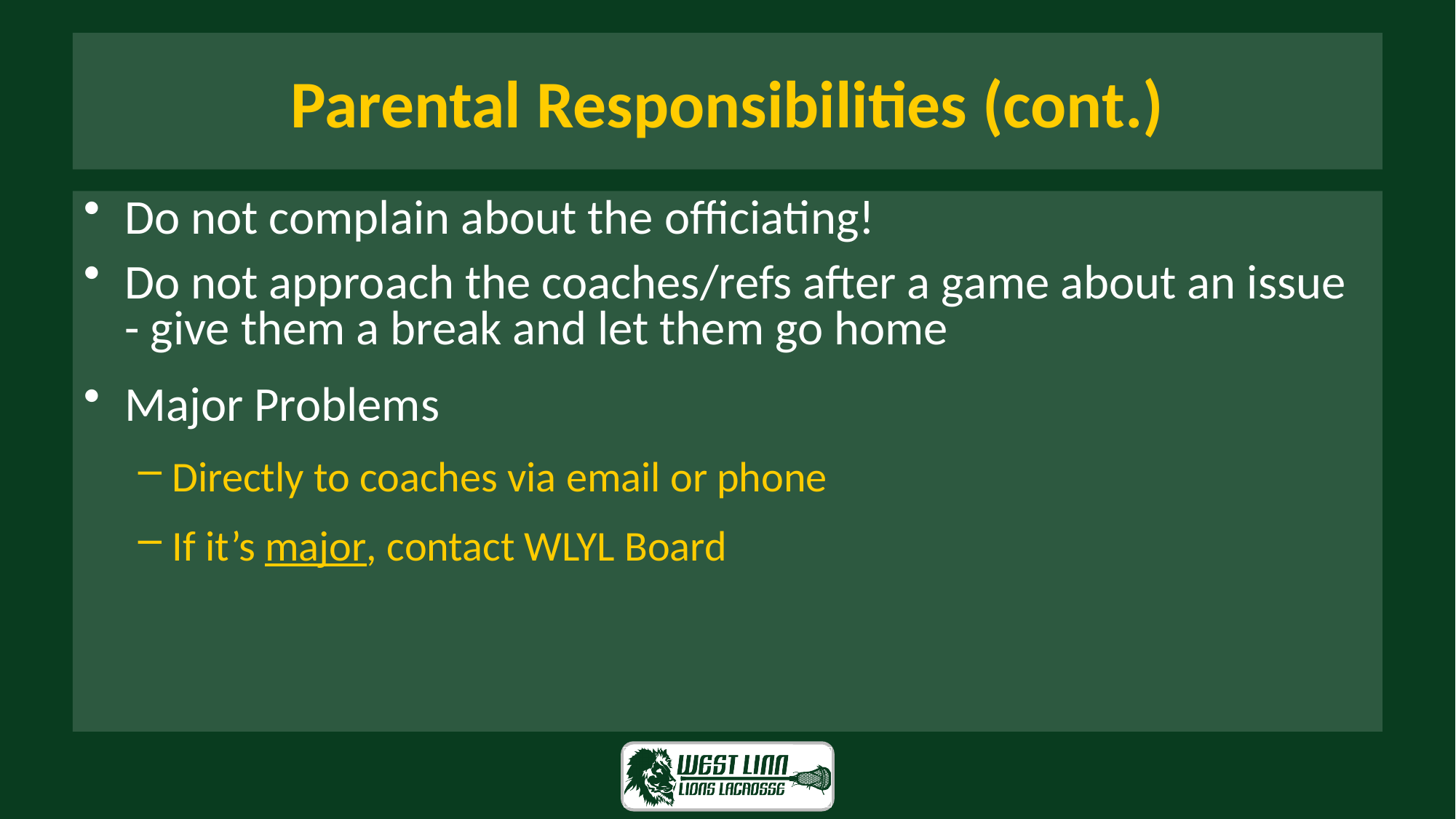

# Parental Responsibilities (cont.)
Do not complain about the officiating!
Do not approach the coaches/refs after a game about an issue - give them a break and let them go home
Major Problems
Directly to coaches via email or phone
If it’s major, contact WLYL Board